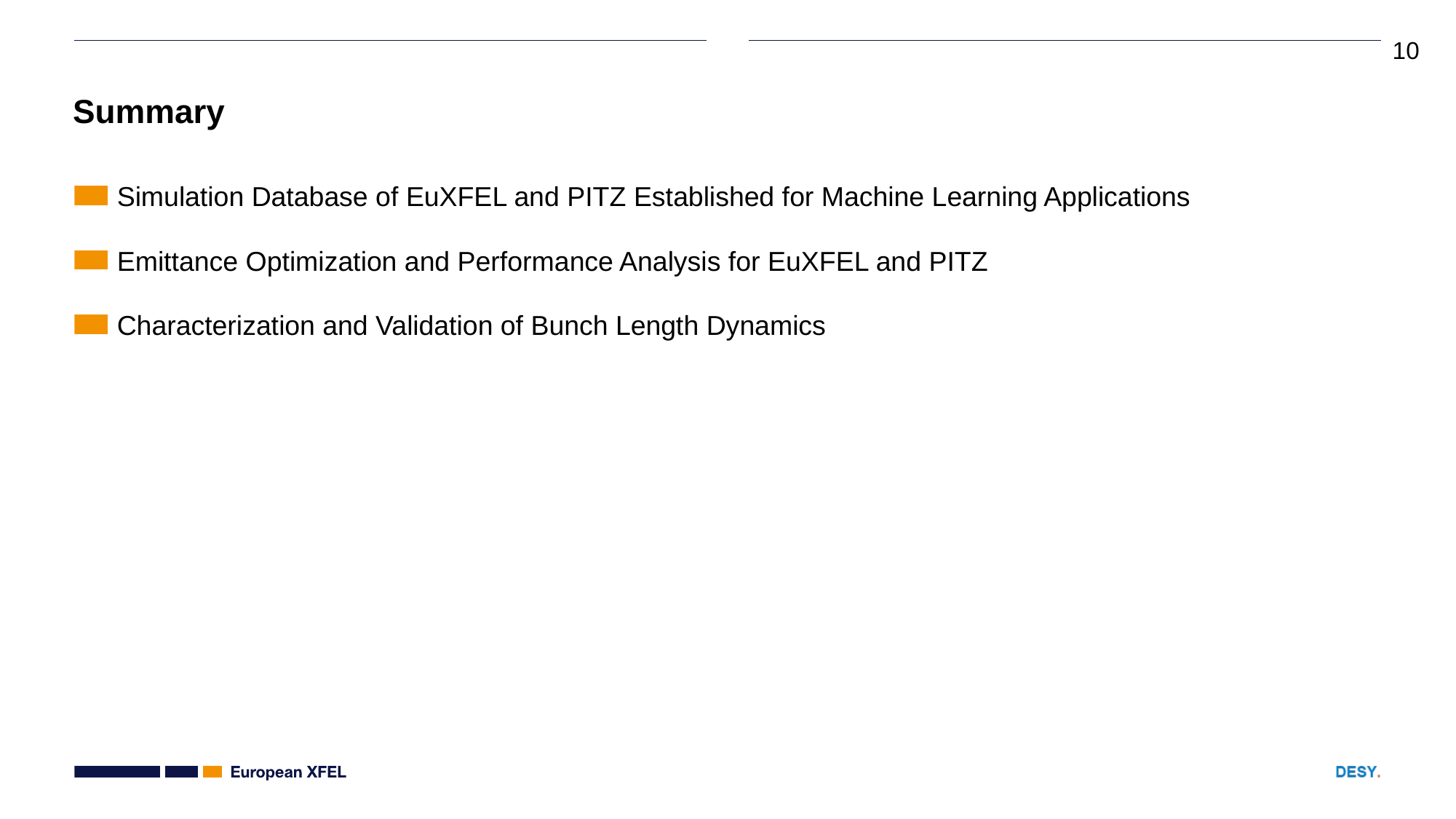

# Summary
Simulation Database of EuXFEL and PITZ Established for Machine Learning Applications
Emittance Optimization and Performance Analysis for EuXFEL and PITZ
Characterization and Validation of Bunch Length Dynamics